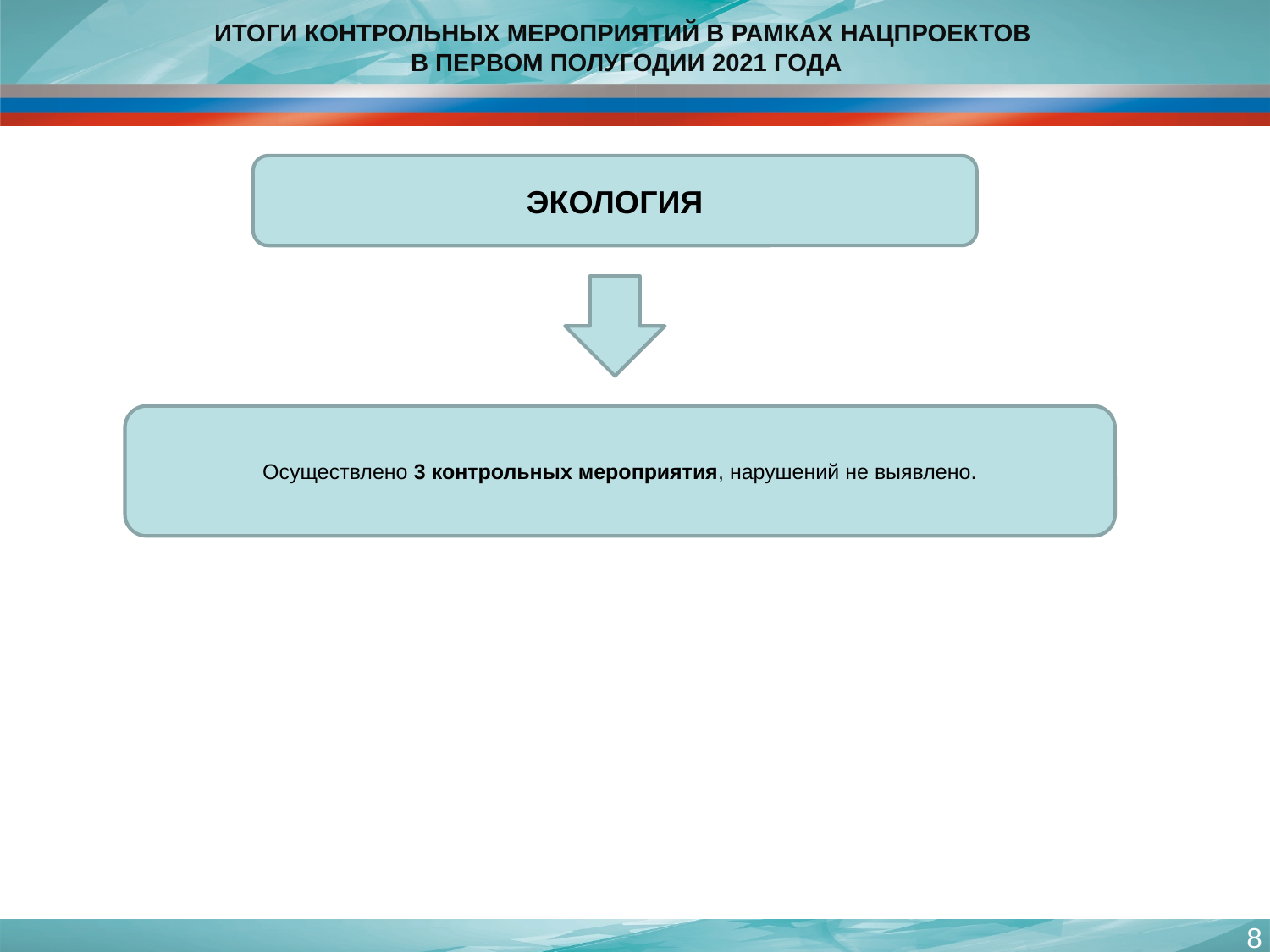

# ИТОГИ КОНТРОЛЬНЫХ МЕРОПРИЯТИЙ В РАМКАХ НАЦПРОЕКТОВ В ПЕРВОМ ПОЛУГОДИИ 2021 ГОДА
ЭКОЛОГИЯ

Осуществлено 3 контрольных мероприятия, нарушений не выявлено.

8